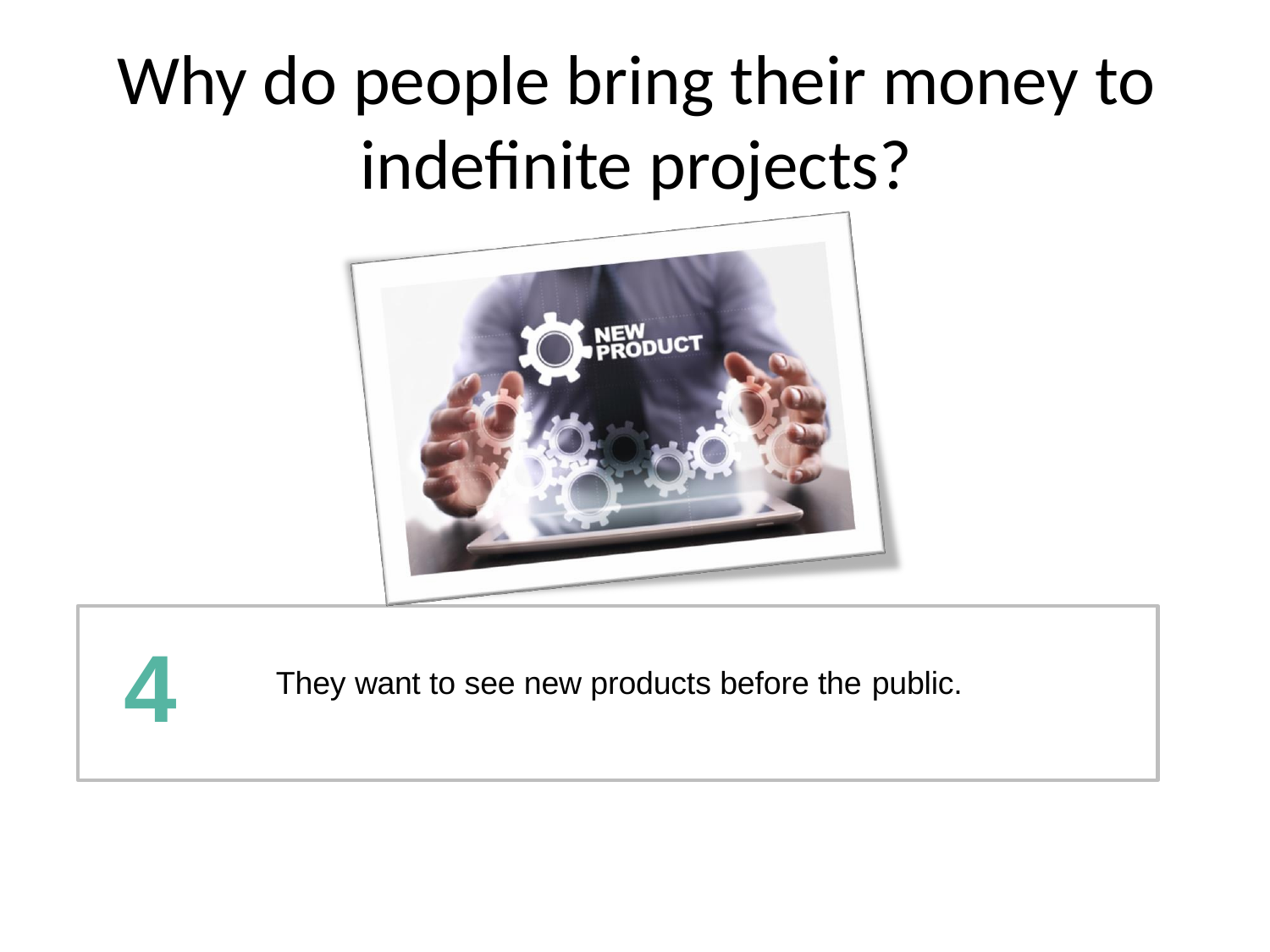

# Why do people bring their money to indefinite projects?

4
They want to see new products before the public.